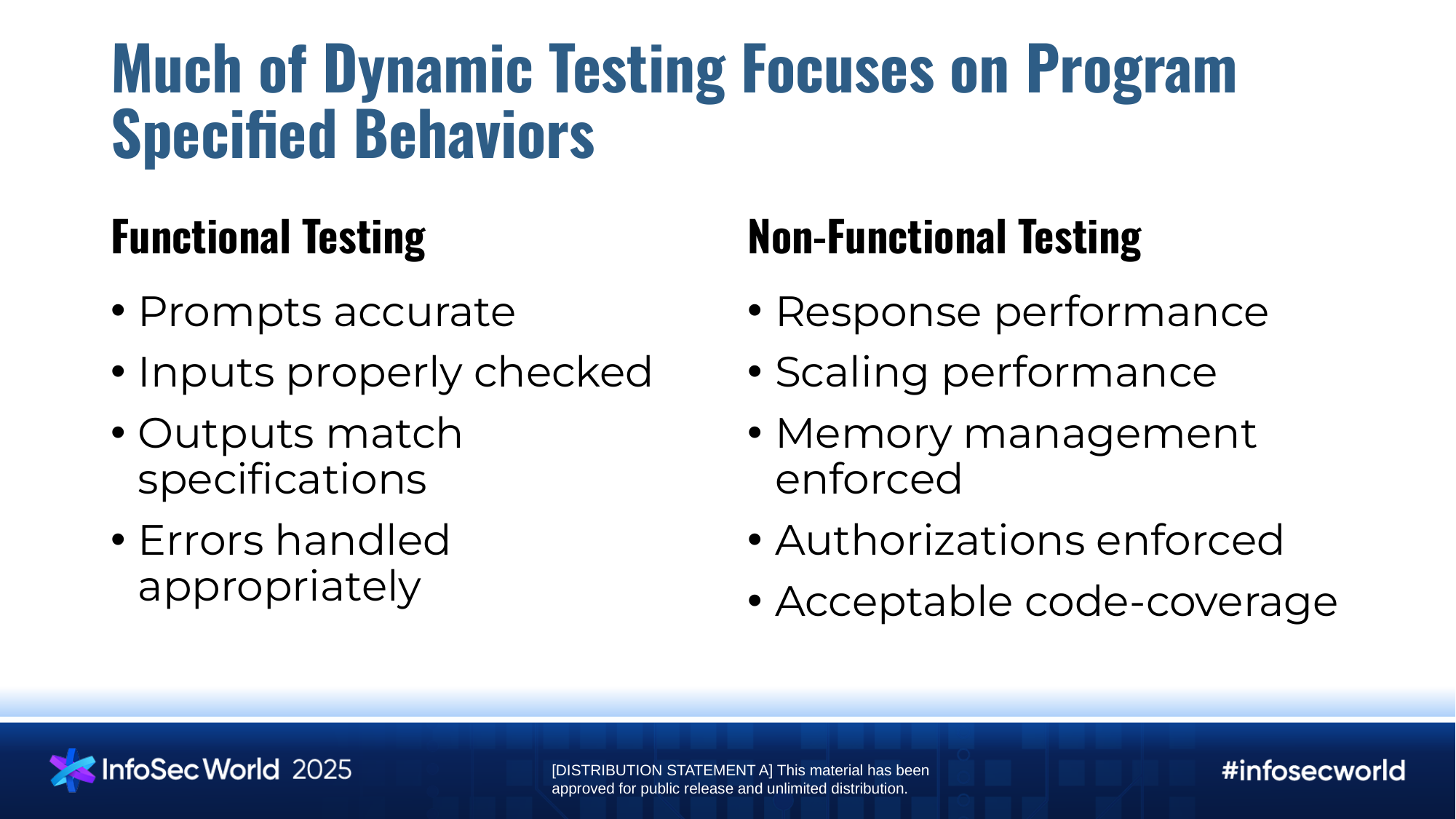

# Much of Dynamic Testing Focuses on Program Specified Behaviors
Functional Testing
Non-Functional Testing
Prompts accurate
Inputs properly checked
Outputs match specifications
Errors handled appropriately
Response performance
Scaling performance
Memory management enforced
Authorizations enforced
Acceptable code-coverage